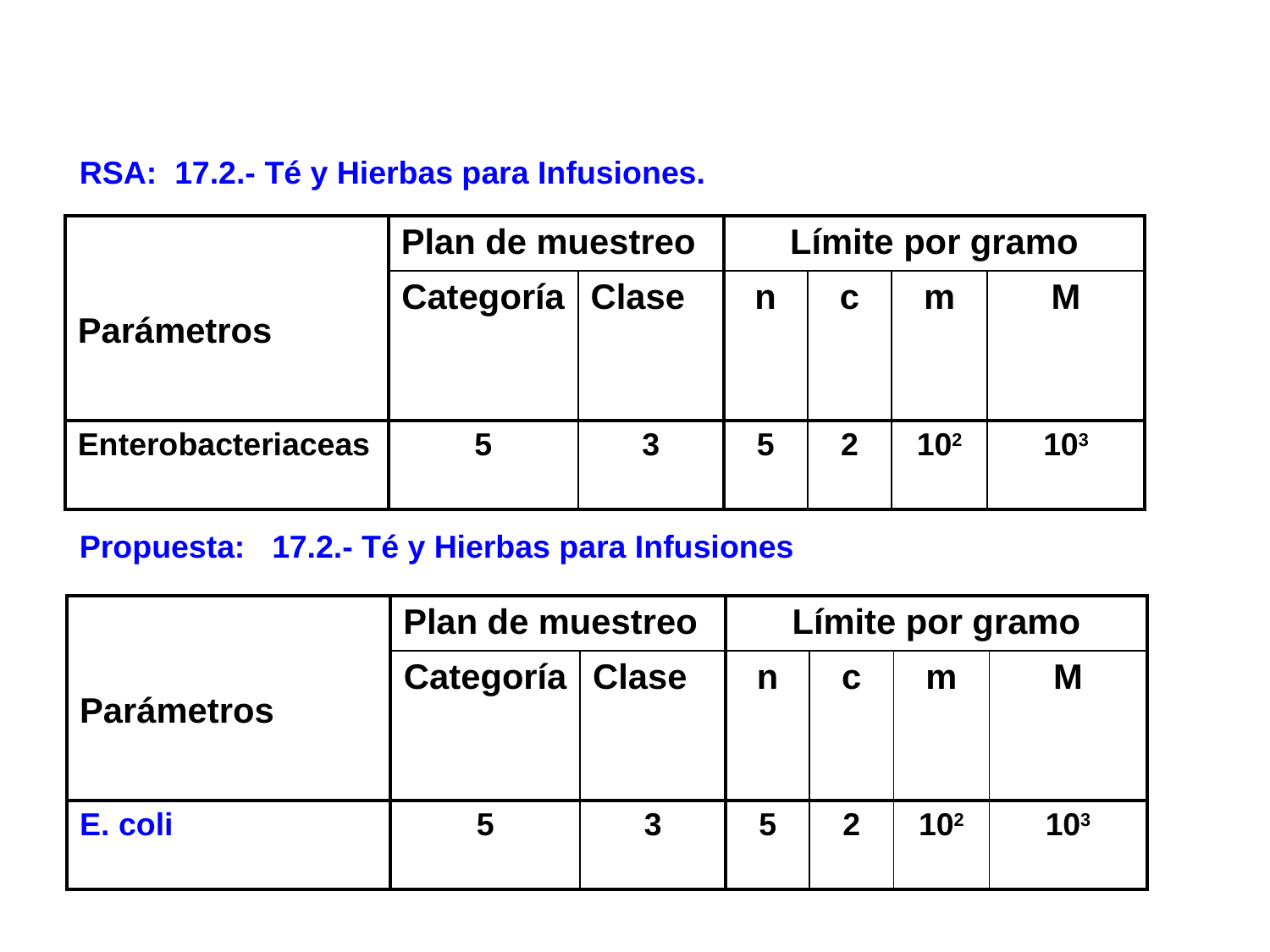

RSA:  17.2.- Té y Hierbas para Infusiones.
| Parámetros | Plan de muestreo |  | Límite por gramo |  |  |  |
| --- | --- | --- | --- | --- | --- | --- |
|  | Categoría | Clase | n | c | m | M |
| Enterobacteriaceas | 5 | 3 | 5 | 2 | 102 | 103 |
Propuesta:   17.2.- Té y Hierbas para Infusiones
| Parámetros | Plan de muestreo |  | Límite por gramo |  |  |  |
| --- | --- | --- | --- | --- | --- | --- |
|  | Categoría | Clase | n | c | m | M |
| E. coli | 5 | 3 | 5 | 2 | 102 | 103 |